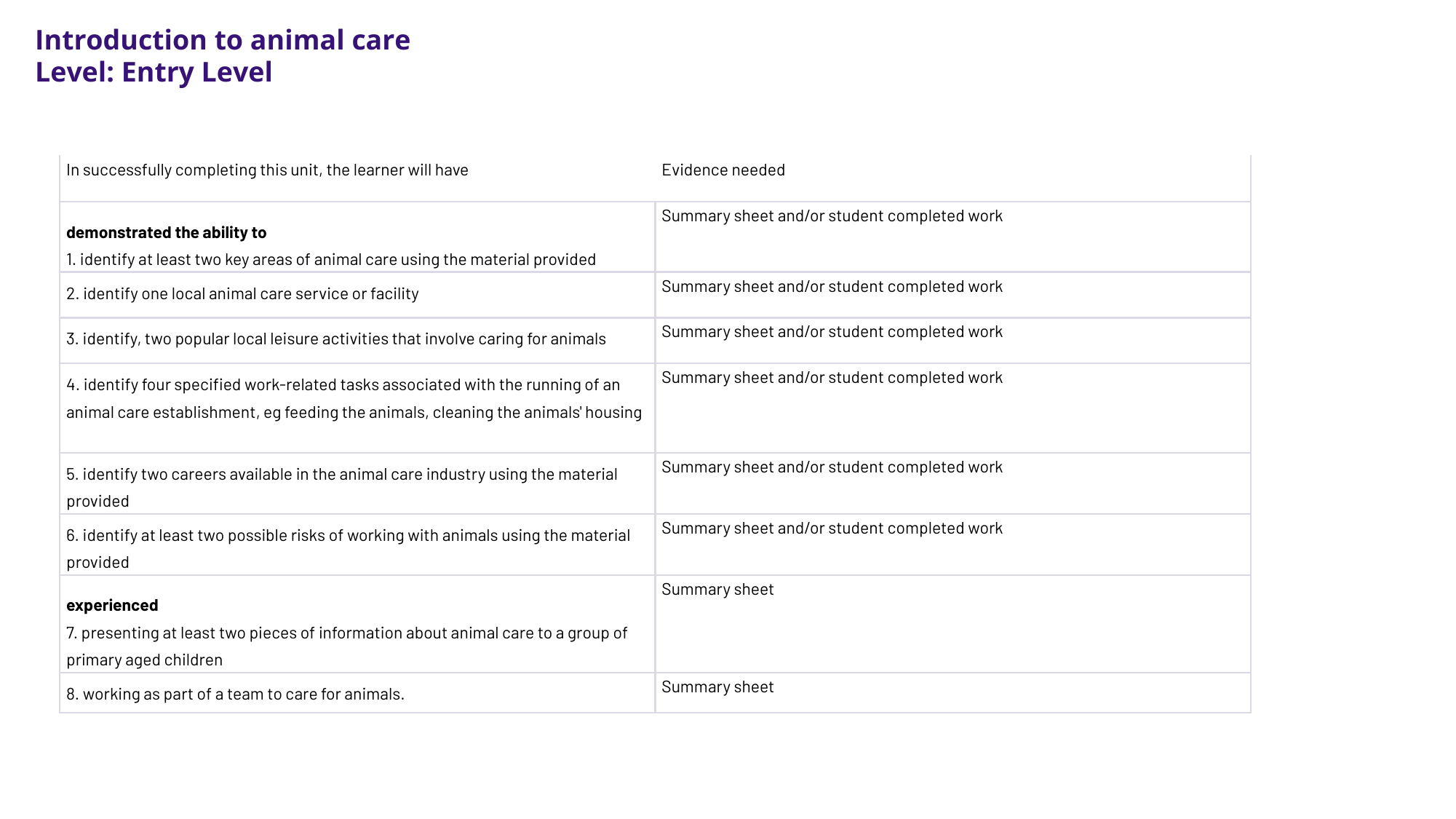

Introduction to animal care
Level: Entry Level
| In successfully completing this unit, the learner will have | Evidence needed |
| --- | --- |
| demonstrated the ability to 1. identify at least two key areas of animal care using the material provided | Summary sheet and/or student completed work |
| 2. identify one local animal care service or facility | Summary sheet and/or student completed work |
| 3. identify, two popular local leisure activities that involve caring for animals | Summary sheet and/or student completed work |
| 4. identify four specified work-related tasks associated with the running of an animal care establishment, eg feeding the animals, cleaning the animals' housing | Summary sheet and/or student completed work |
| 5. identify two careers available in the animal care industry using the material provided | Summary sheet and/or student completed work |
| 6. identify at least two possible risks of working with animals using the material provided | Summary sheet and/or student completed work |
| experienced 7. presenting at least two pieces of information about animal care to a group of primary aged children | Summary sheet |
| 8. working as part of a team to care for animals. | Summary sheet |